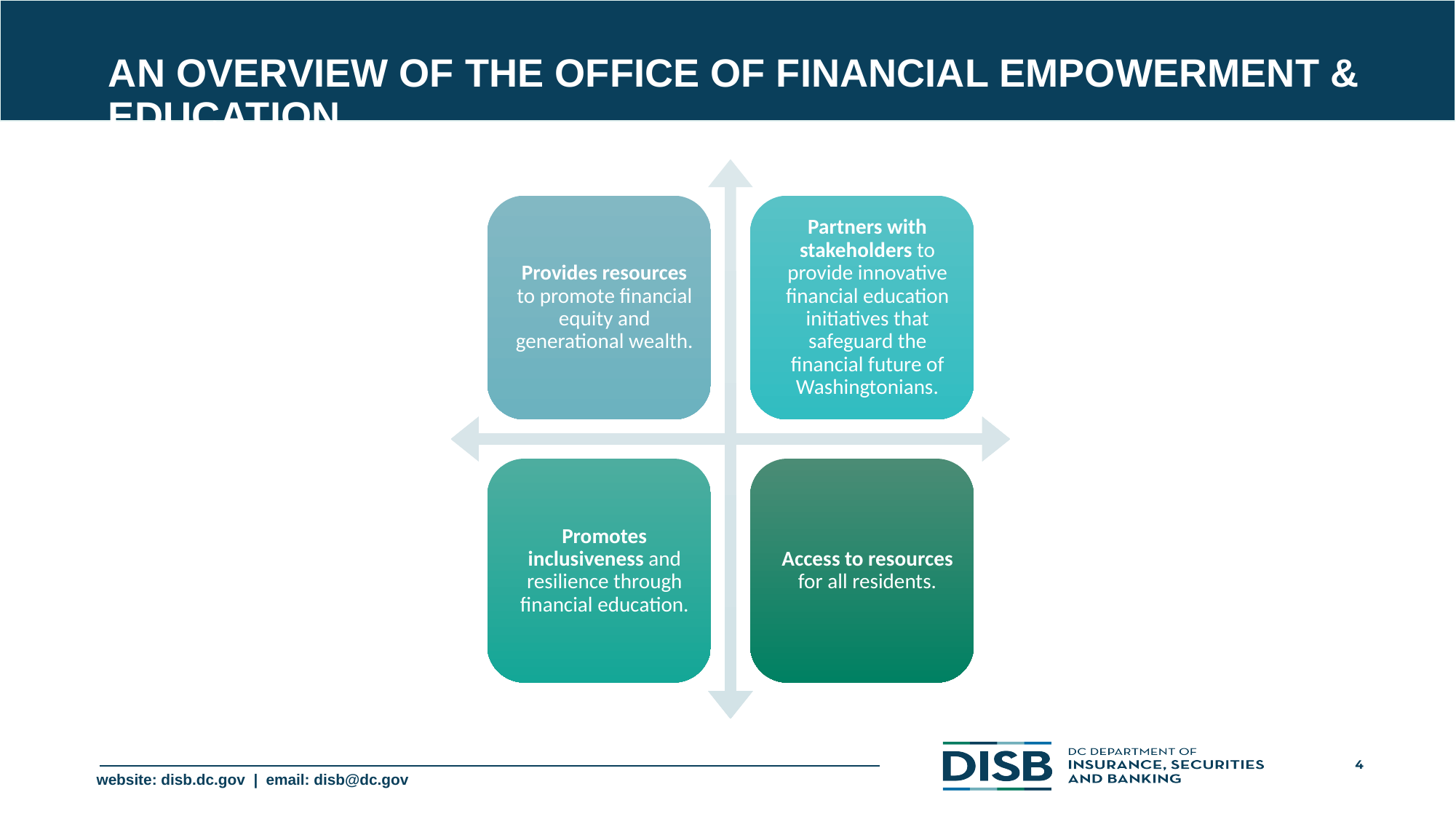

An overview of the office of financial empowerment & education
Provides resources to promote financial equity and generational wealth.
Partners with stakeholders to provide innovative financial education initiatives that safeguard the financial future of Washingtonians.
Promotes inclusiveness and resilience through financial education.
Access to resources for all residents.